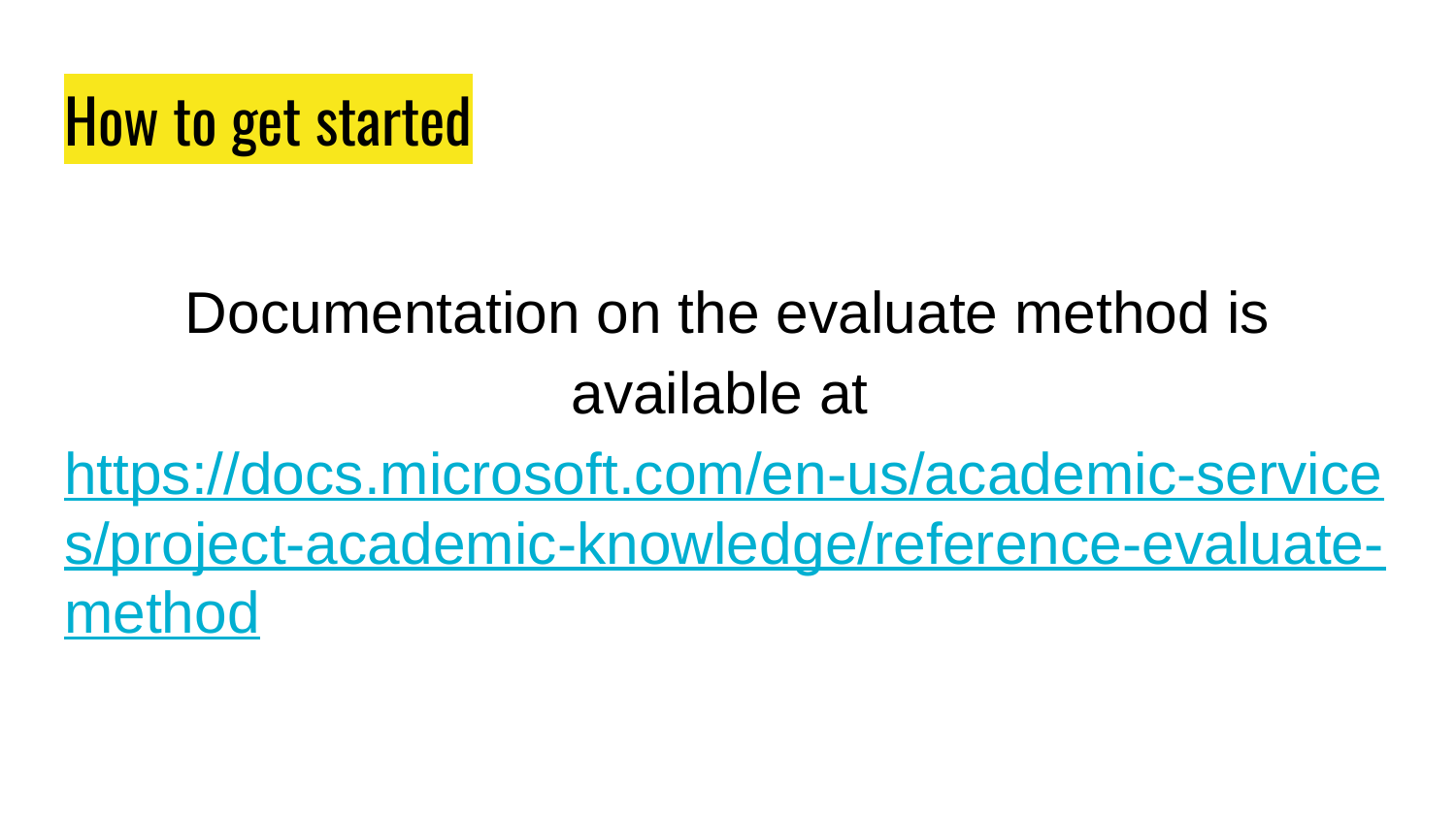

# How to get started
Documentation on the evaluate method is available at https://docs.microsoft.com/en-us/academic-services/project-academic-knowledge/reference-evaluate-method